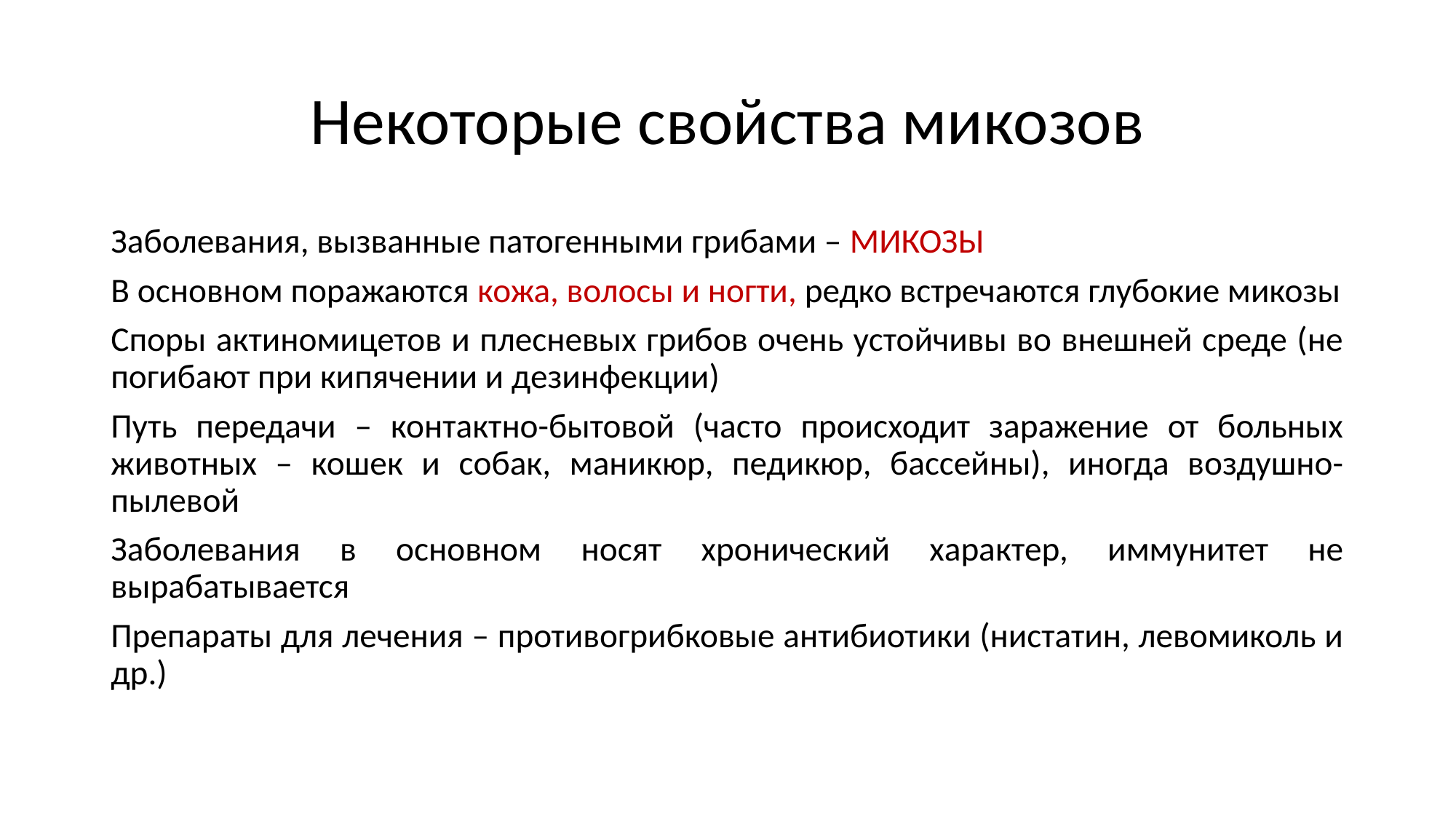

# Некоторые свойства микозов
Заболевания, вызванные патогенными грибами – МИКОЗЫ
В основном поражаются кожа, волосы и ногти, редко встречаются глубокие микозы
Споры актиномицетов и плесневых грибов очень устойчивы во внешней среде (не погибают при кипячении и дезинфекции)
Путь передачи – контактно-бытовой (часто происходит заражение от больных животных – кошек и собак, маникюр, педикюр, бассейны), иногда воздушно-пылевой
Заболевания в основном носят хронический характер, иммунитет не вырабатывается
Препараты для лечения – противогрибковые антибиотики (нистатин, левомиколь и др.)